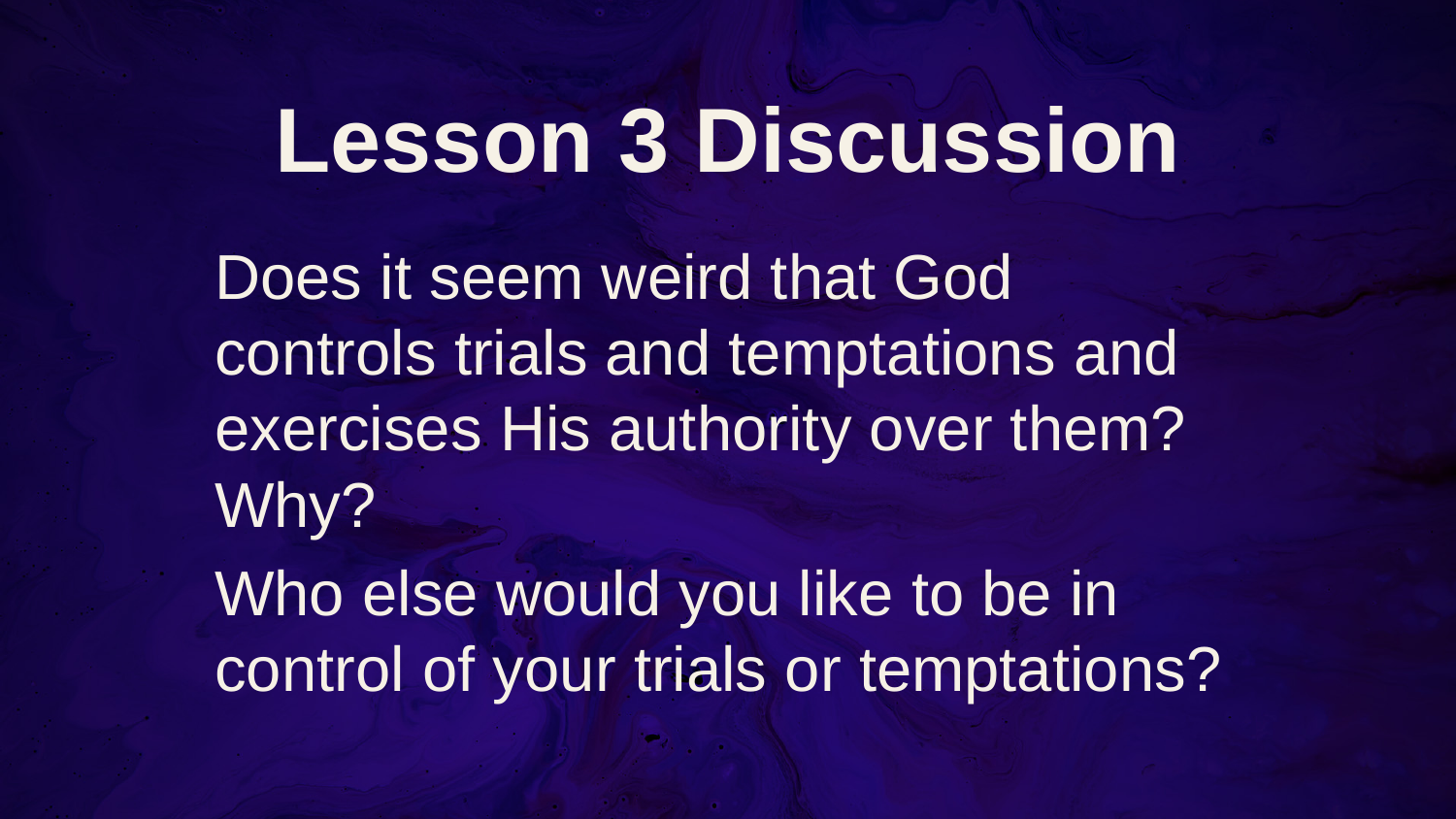

# Lesson 3 Discussion
Does it seem weird that God controls trials and temptations and exercises His authority over them? Why?
Who else would you like to be in control of your trials or temptations?